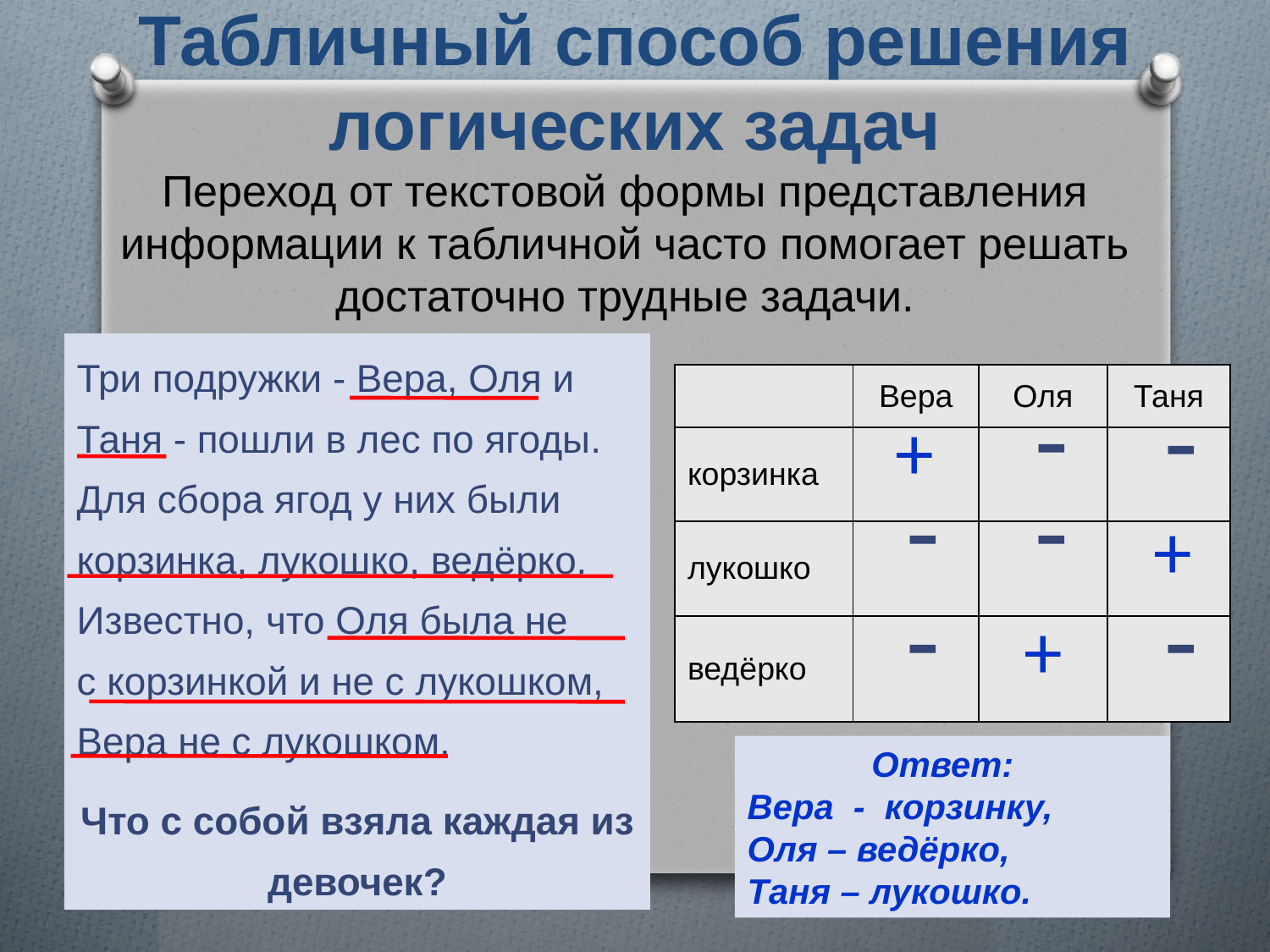

# Табличный способ решения логических задач
Переход от текстовой формы представления информации к табличной часто помогает решать достаточно трудные задачи.
Три подружки - Вера, Оля и Таня - пошли в лес по ягоды. Для сбора ягод у них были корзинка, лукошко, ведёрко. Известно, что Оля была не
с корзинкой и не с лукошком, Вера не с лукошком.
Что с собой взяла каждая из девочек?
|  | Вера | Оля | Таня |
| --- | --- | --- | --- |
| корзинка |  |  |  |
| лукошко |  |  |  |
| ведёрко |  |  |  |
-
-
+
-
-
+
-
-
+
Ответ:
Вера  -  корзинку,
Оля – ведёрко,
Таня – лукошко.